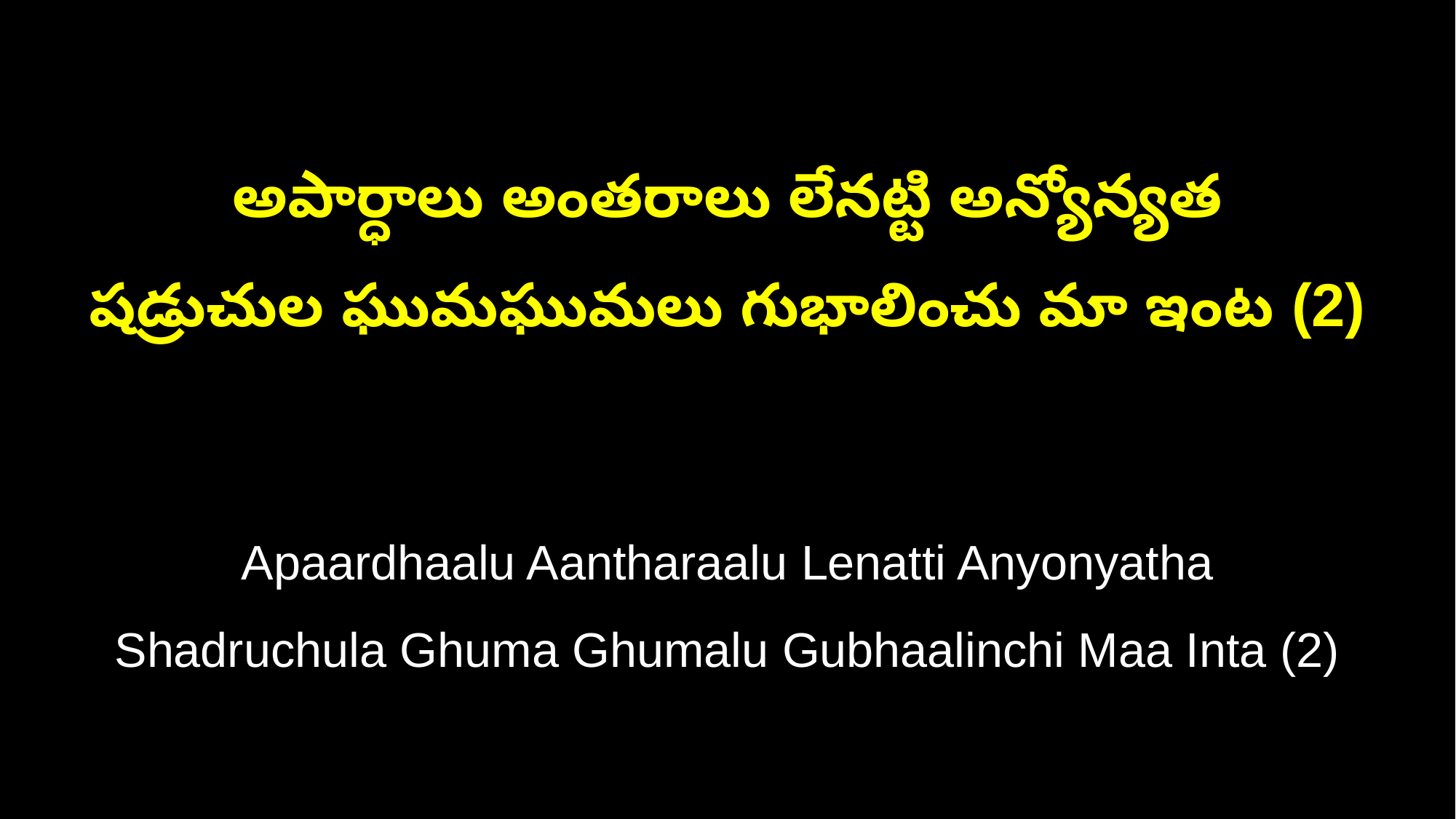

అపార్ధాలు అంతరాలు లేనట్టి అన్యోన్యత
షడ్రుచుల ఘుమఘుమలు గుభాలించు మా ఇంట (2)
Apaardhaalu Aantharaalu Lenatti Anyonyatha
Shadruchula Ghuma Ghumalu Gubhaalinchi Maa Inta (2)